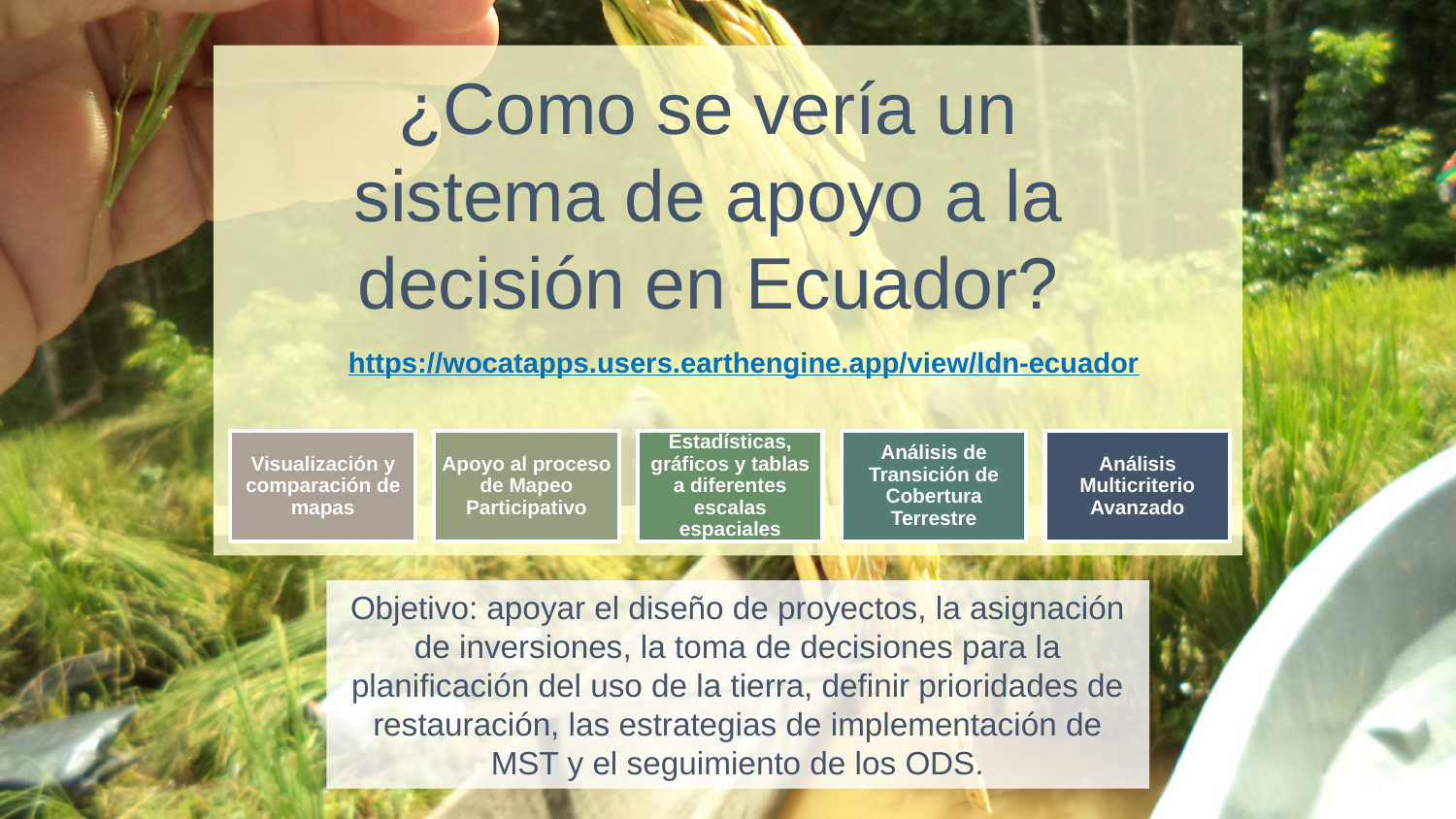

# ¿Como se vería un sistema de apoyo a la decisión en Ecuador?
https://wocatapps.users.earthengine.app/view/ldn-ecuador
Visualización y comparación de mapas
Apoyo al proceso de Mapeo Participativo
Estadísticas, gráficos y tablas a diferentes escalas espaciales
Análisis de Transición de Cobertura Terrestre
Análisis Multicriterio Avanzado
Objetivo: apoyar el diseño de proyectos, la asignación de inversiones, la toma de decisiones para la planificación del uso de la tierra, definir prioridades de restauración, las estrategias de implementación de MST y el seguimiento de los ODS.